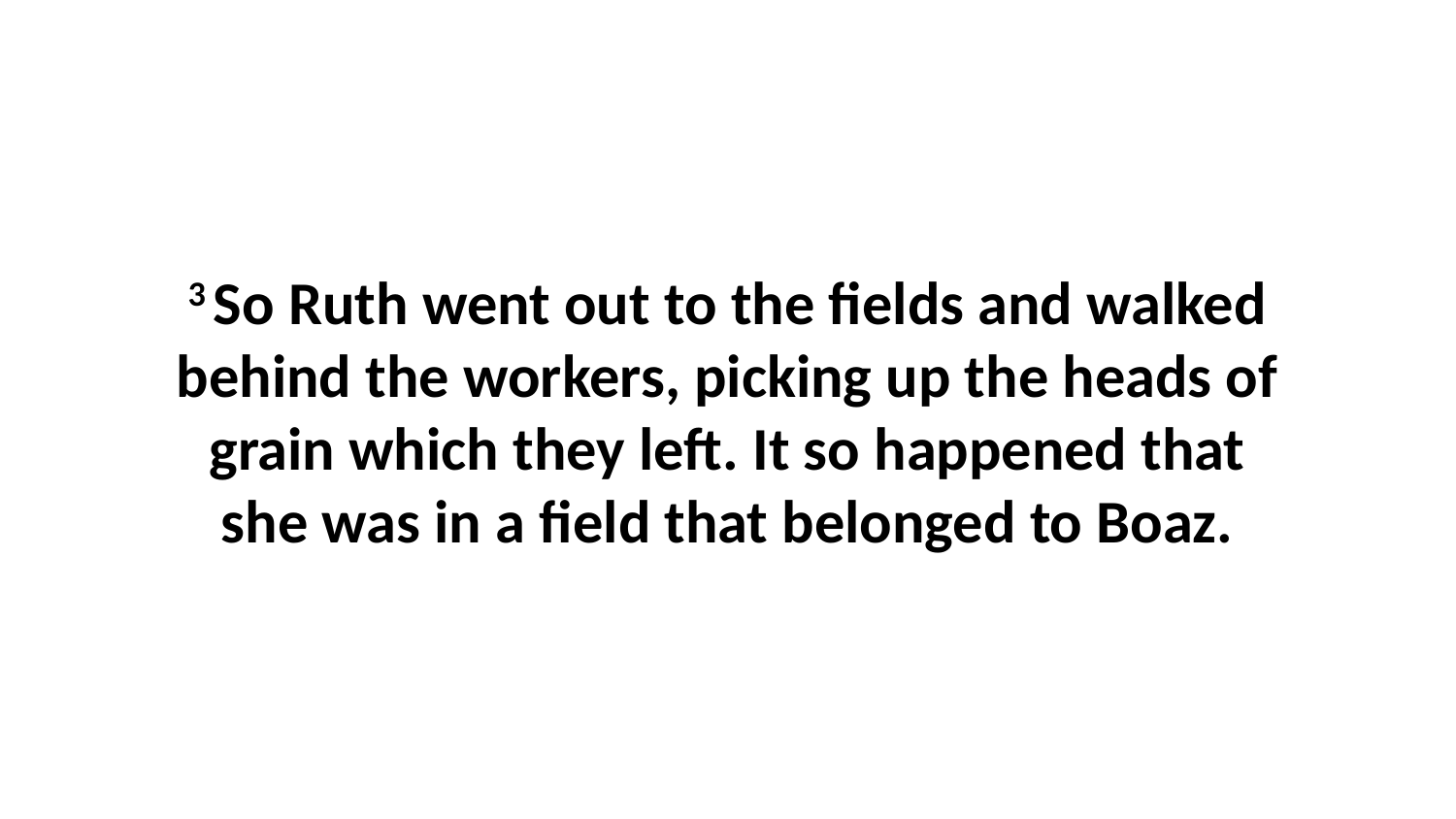

3 So Ruth went out to the fields and walked behind the workers, picking up the heads of grain which they left. It so happened that she was in a field that belonged to Boaz.